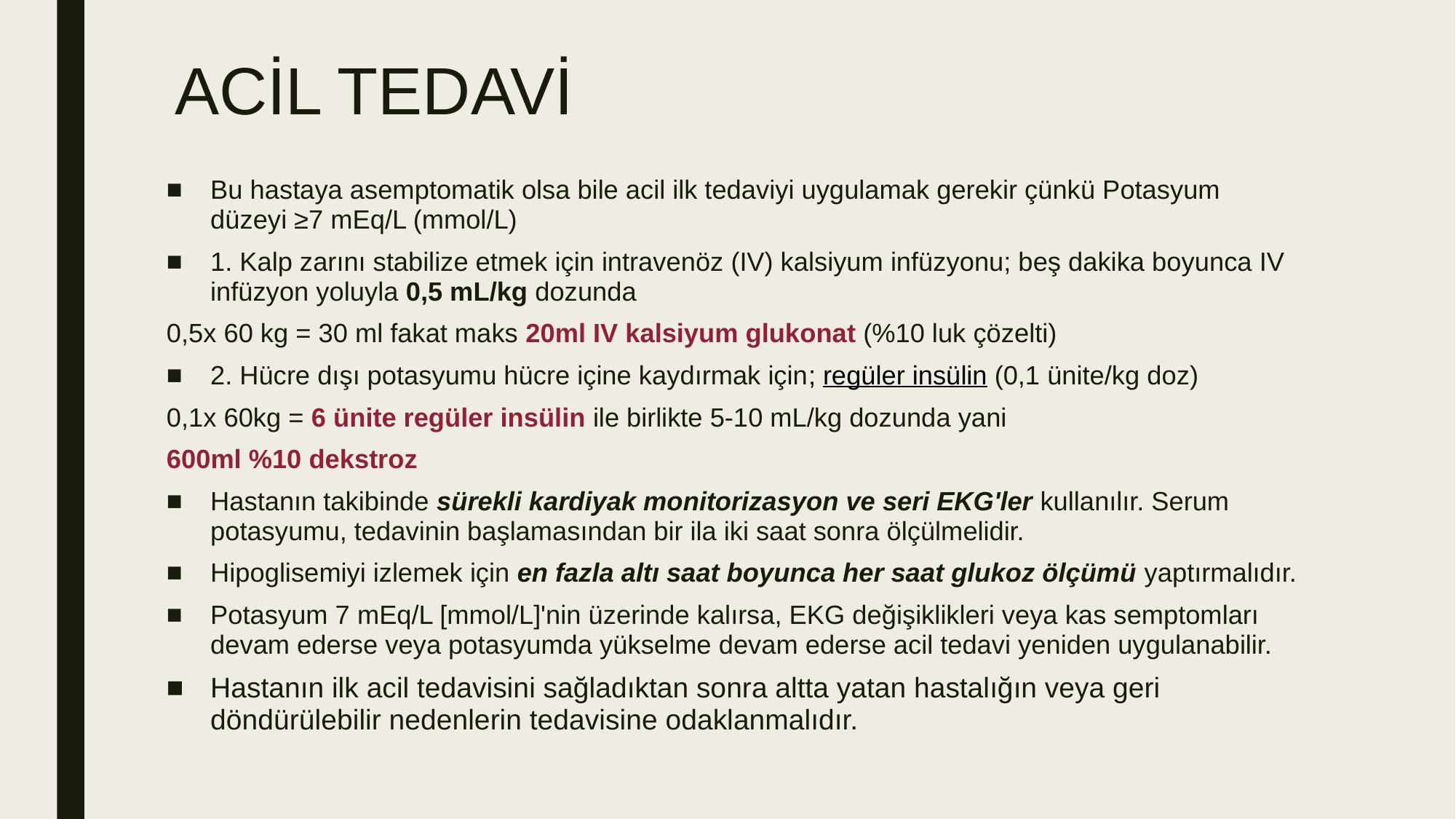

# ACİL TEDAVİ
Bu hastaya asemptomatik olsa bile acil ilk tedaviyi uygulamak gerekir çünkü Potasyum düzeyi ≥7 mEq/L (mmol/L)
1. Kalp zarını stabilize etmek için intravenöz (IV) kalsiyum infüzyonu; beş dakika boyunca IV infüzyon yoluyla 0,5 mL/kg dozunda
0,5x 60 kg = 30 ml fakat maks 20ml IV kalsiyum glukonat (%10 luk çözelti)
2. Hücre dışı potasyumu hücre içine kaydırmak için; regüler insülin (0,1 ünite/kg doz)
0,1x 60kg = 6 ünite regüler insülin ile birlikte 5-10 mL/kg dozunda yani
600ml %10 dekstroz
Hastanın takibinde sürekli kardiyak monitorizasyon ve seri EKG'ler kullanılır. Serum potasyumu, tedavinin başlamasından bir ila iki saat sonra ölçülmelidir.
Hipoglisemiyi izlemek için en fazla altı saat boyunca her saat glukoz ölçümü yaptırmalıdır.
Potasyum 7 mEq/L [mmol/L]'nin üzerinde kalırsa, EKG değişiklikleri veya kas semptomları devam ederse veya potasyumda yükselme devam ederse acil tedavi yeniden uygulanabilir.
Hastanın ilk acil tedavisini sağladıktan sonra altta yatan hastalığın veya geri döndürülebilir nedenlerin tedavisine odaklanmalıdır.